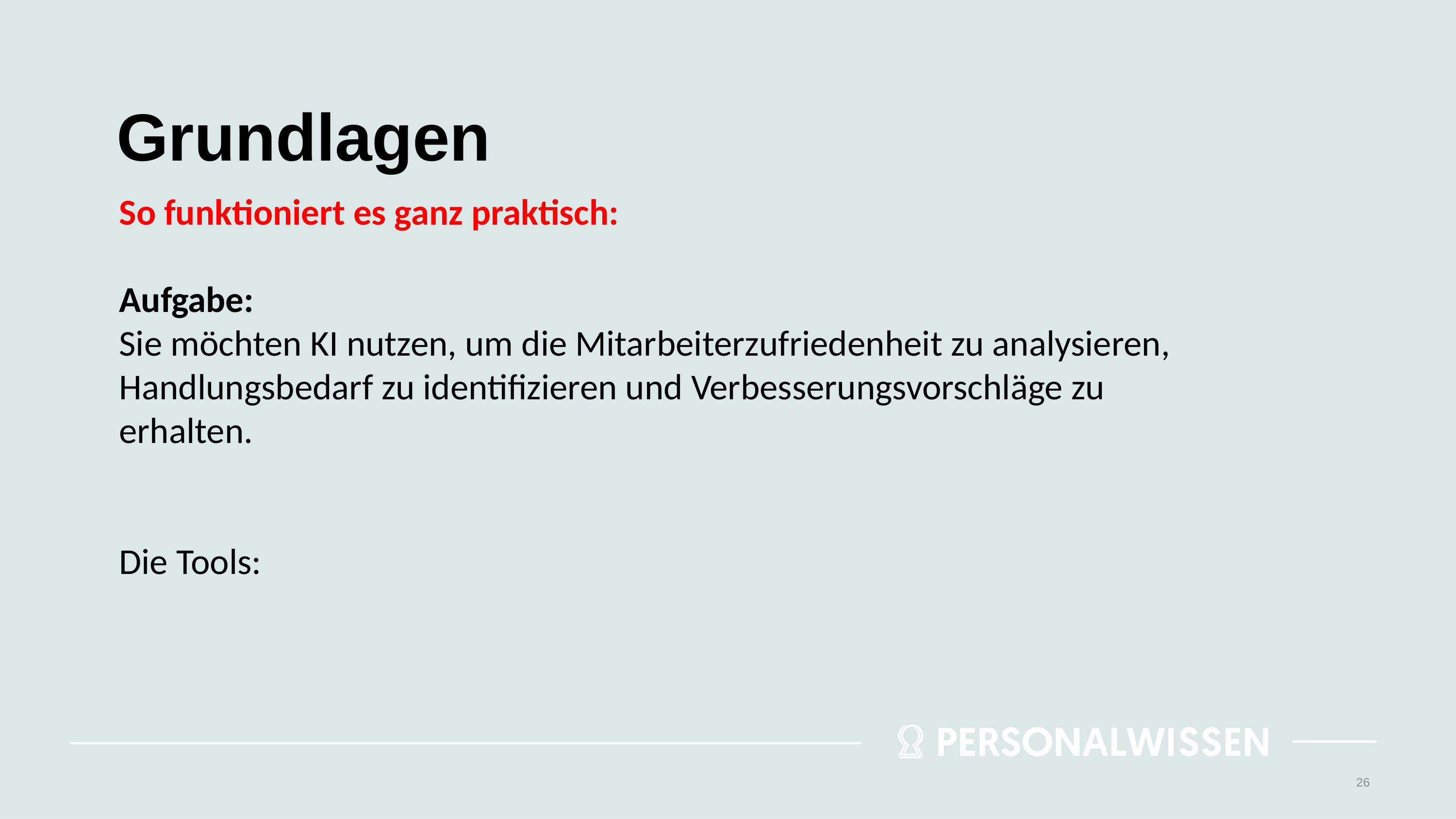

# Grundlagen
So funktioniert es ganz praktisch:

Aufgabe:
Sie möchten KI nutzen, um die Mitarbeiterzufriedenheit zu analysieren, Handlungsbedarf zu identifizieren und Verbesserungsvorschläge zu erhalten.

Die Tools:

26